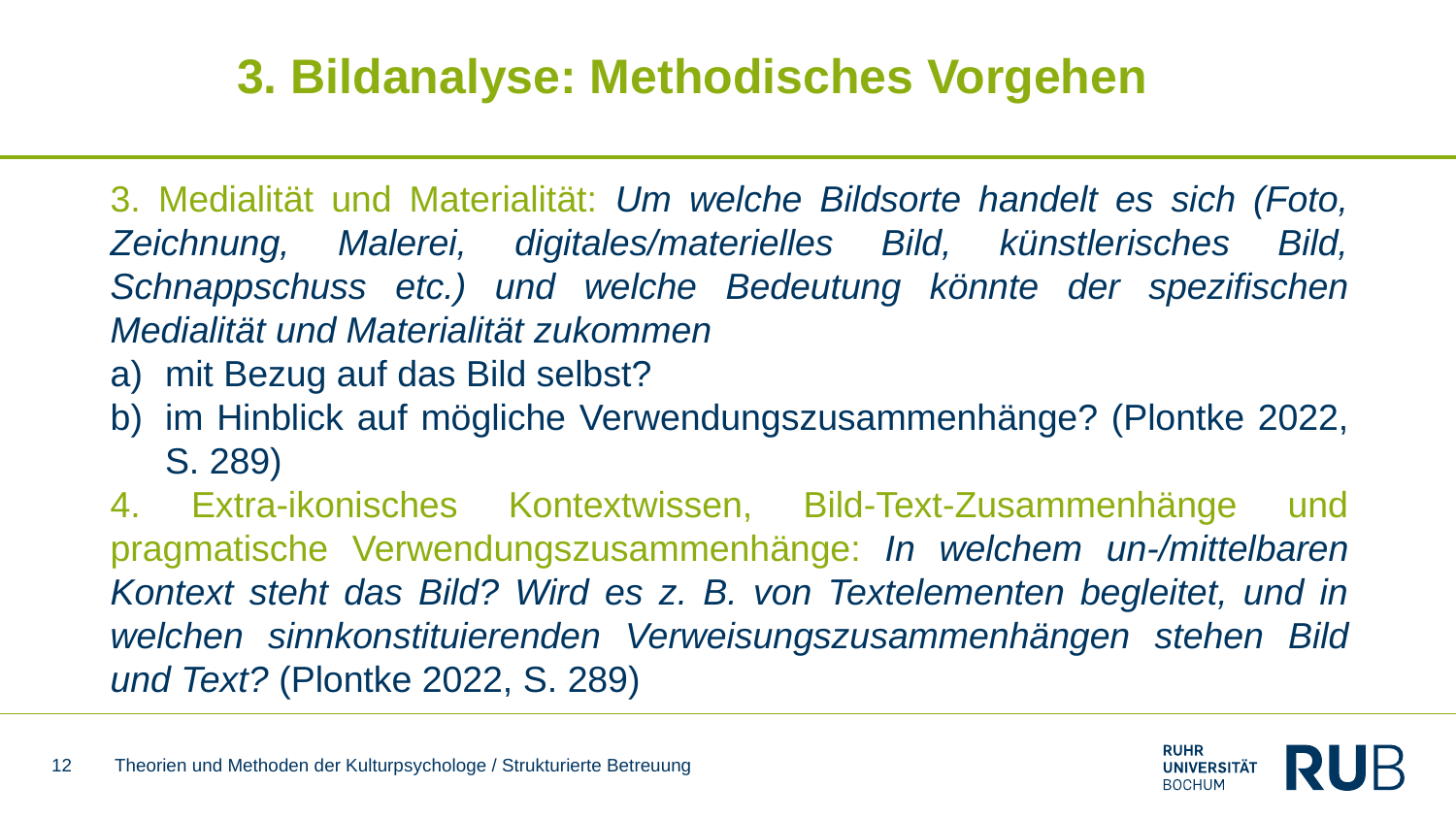

# 3. Bildanalyse: Methodisches Vorgehen
3. Medialität und Materialität: Um welche Bildsorte handelt es sich (Foto, Zeichnung, Malerei, digitales/materielles Bild, künstlerisches Bild, Schnappschuss etc.) und welche Bedeutung könnte der spezifischen Medialität und Materialität zukommen
mit Bezug auf das Bild selbst?
im Hinblick auf mögliche Verwendungszusammenhänge? (Plontke 2022, S. 289)
4. Extra-ikonisches Kontextwissen, Bild-Text-Zusammenhänge und pragmatische Verwendungszusammenhänge: In welchem un-/mittelbaren Kontext steht das Bild? Wird es z. B. von Textelementen begleitet, und in welchen sinnkonstituierenden Verweisungszusammenhängen stehen Bild und Text? (Plontke 2022, S. 289)
12
Theorien und Methoden der Kulturpsychologe / Strukturierte Betreuung